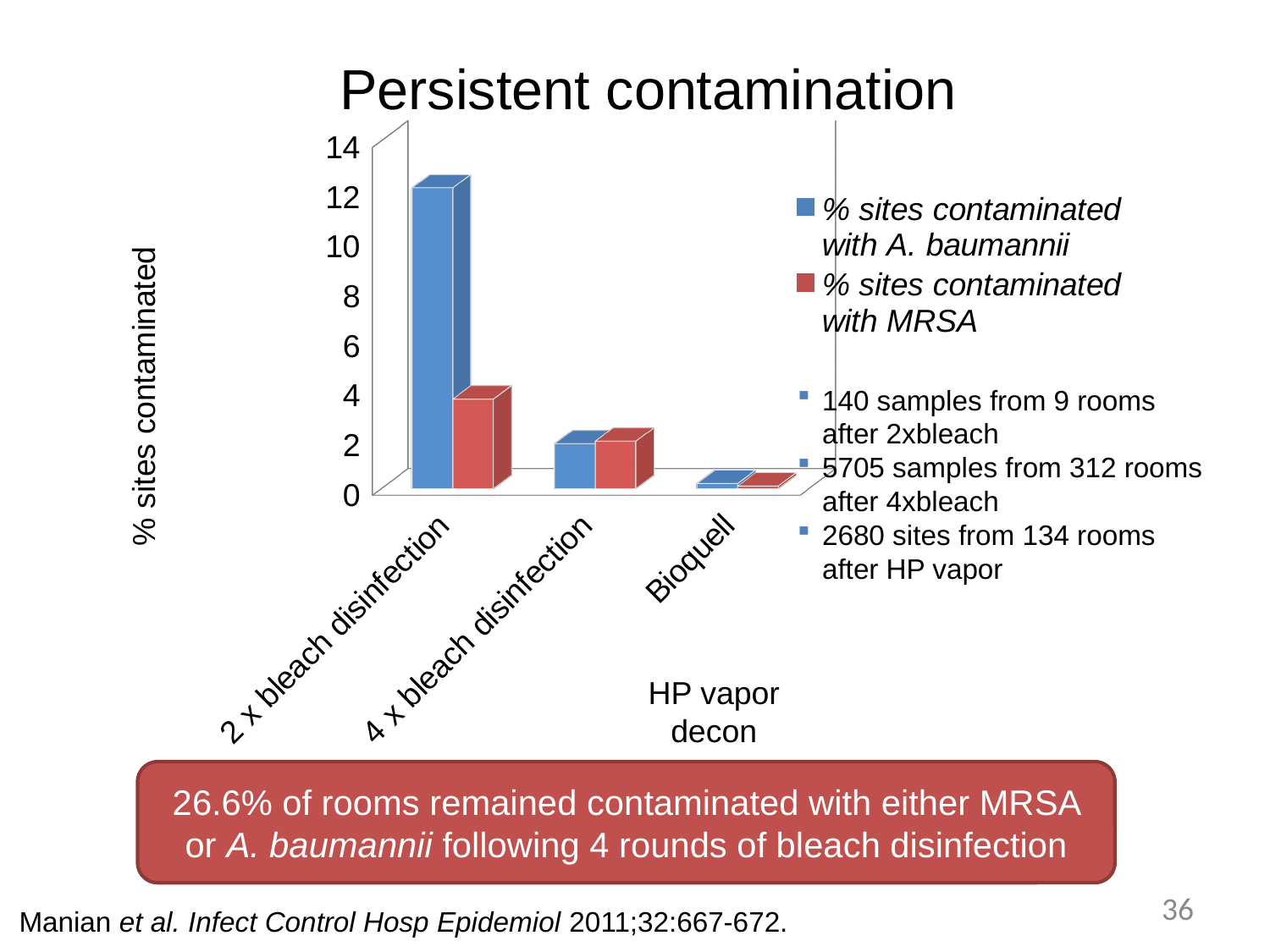

Persistent contamination

[unsupported chart]

140 samples from 9 rooms after 2xbleach
5705 samples from 312 rooms after 4xbleach
2680 sites from 134 rooms after HP vapor

HP vapor decon
26.6% of rooms remained contaminated with either MRSA or A. baumannii following 4 rounds of bleach disinfection
36
Manian et al. Infect Control Hosp Epidemiol 2011;32:667-672.